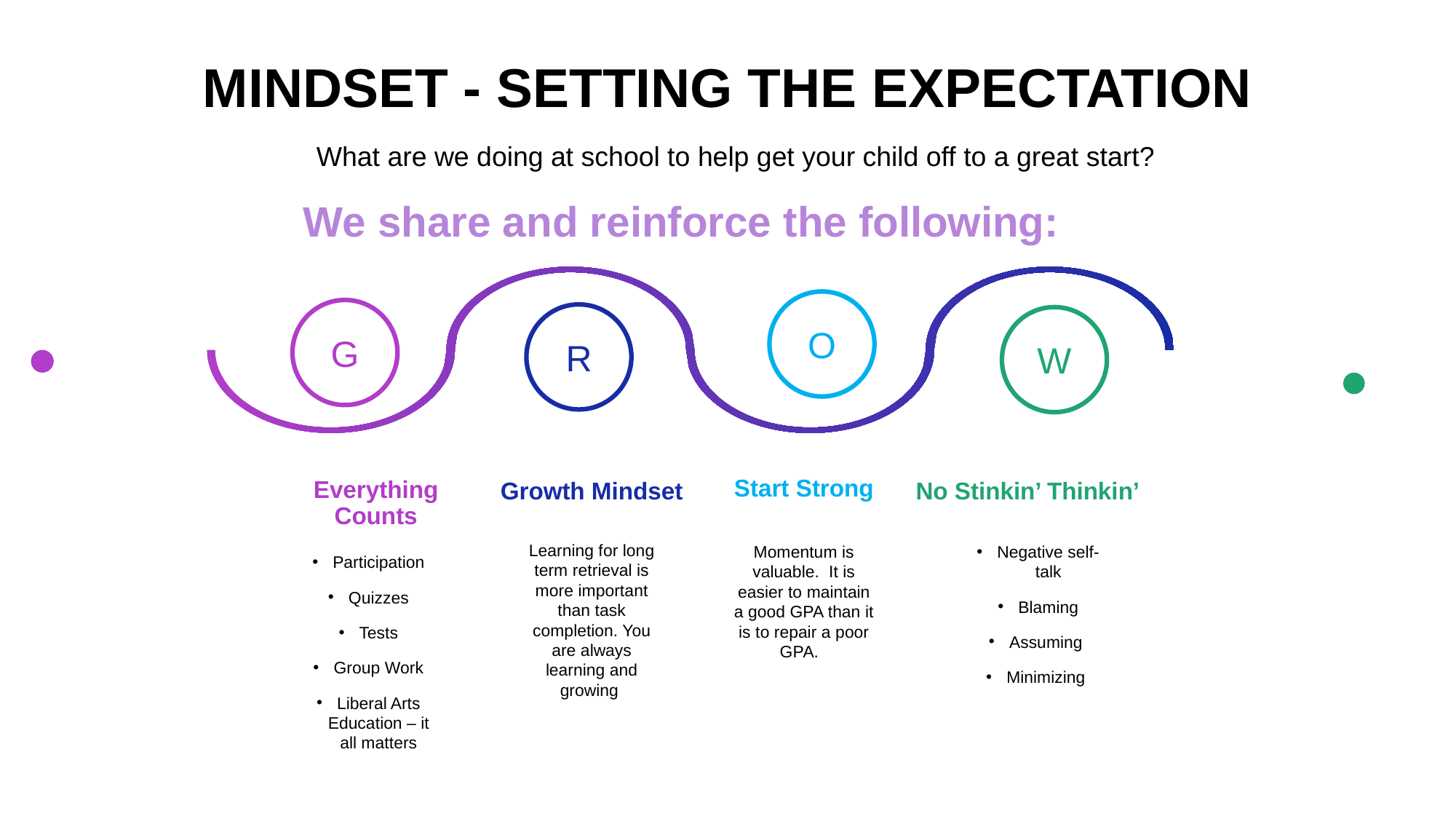

# MINDSET - Setting the expectation
 What are we doing at school to help get your child off to a great start?
We share and reinforce the following:

O
G
R
W

Start Strong
Everything Counts
Growth Mindset
No Stinkin’ Thinkin’

Negative self-talk
Blaming
Assuming
Minimizing
Learning for long term retrieval is more important than task completion. You are always learning and growing

Momentum is valuable.  It is easier to maintain a good GPA than it is to repair a poor GPA.

Participation
Quizzes
Tests
Group Work
Liberal Arts Education – it all matters